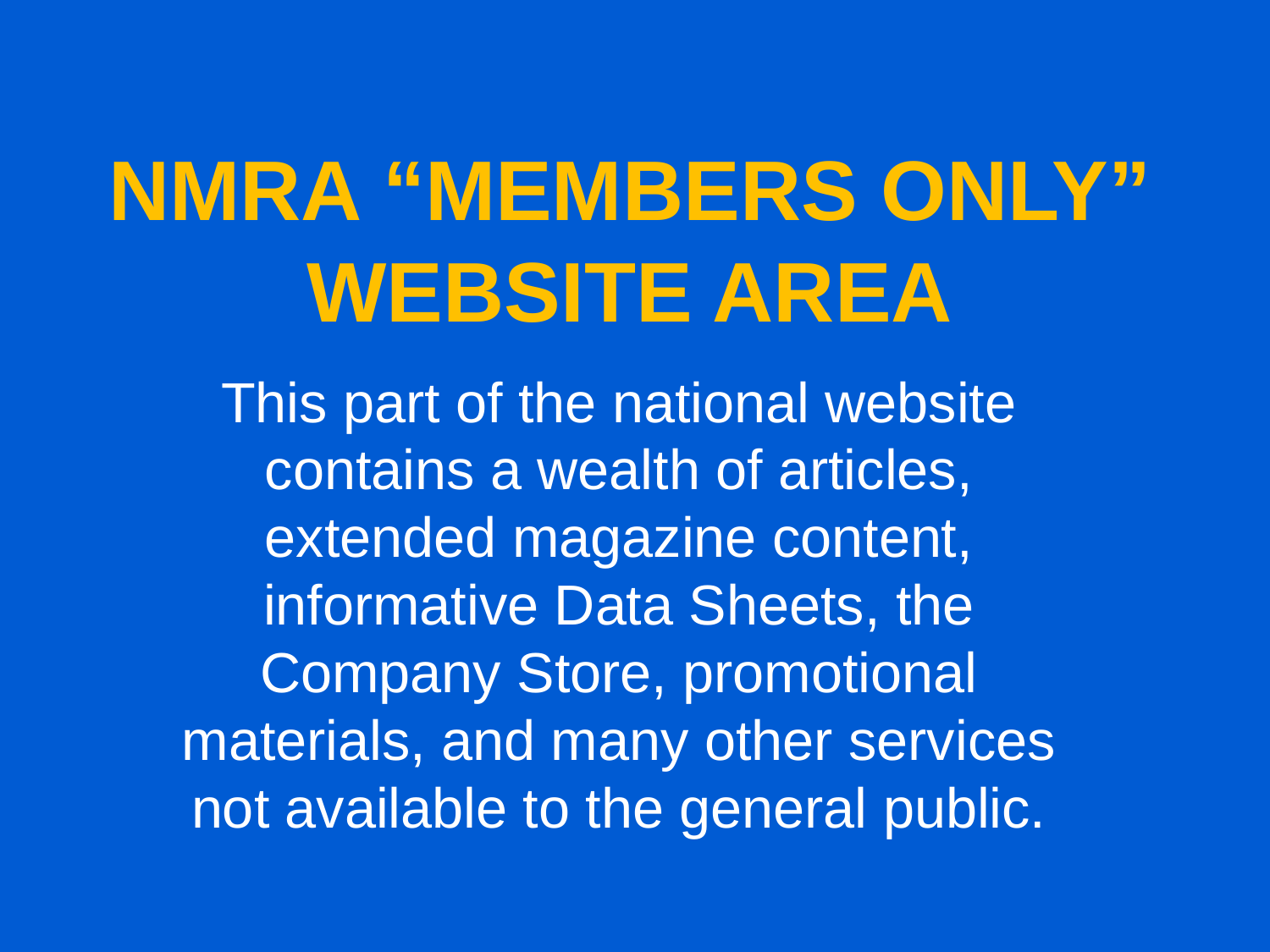

# NMRA “Members ONLY” WEBSITE AREA
This part of the national website contains a wealth of articles, extended magazine content, informative Data Sheets, the Company Store, promotional materials, and many other services not available to the general public.